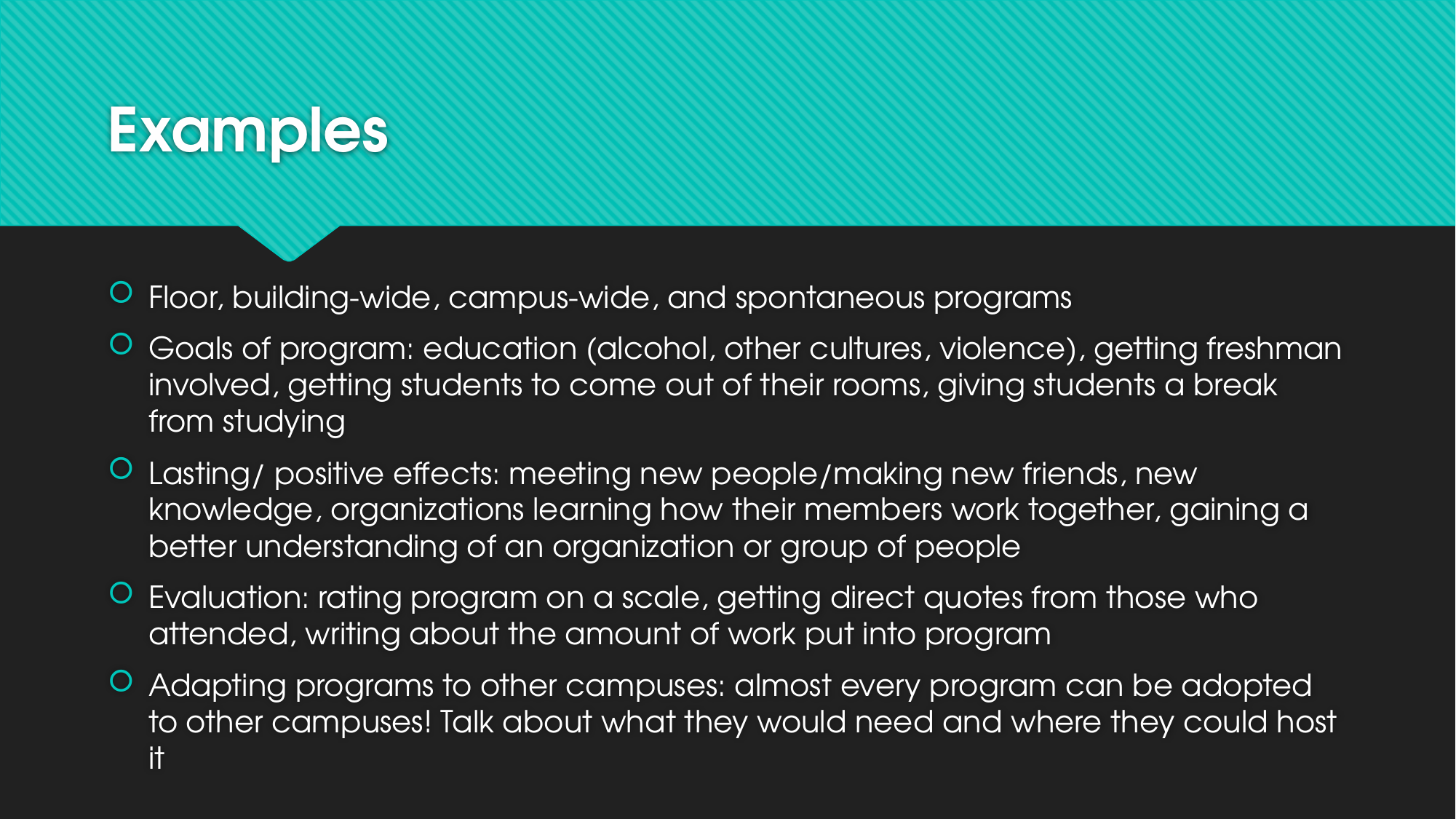

# Examples
Floor, building-wide, campus-wide, and spontaneous programs
Goals of program: education (alcohol, other cultures, violence), getting freshman involved, getting students to come out of their rooms, giving students a break from studying
Lasting/ positive effects: meeting new people/making new friends, new knowledge, organizations learning how their members work together, gaining a better understanding of an organization or group of people
Evaluation: rating program on a scale, getting direct quotes from those who attended, writing about the amount of work put into program
Adapting programs to other campuses: almost every program can be adopted to other campuses! Talk about what they would need and where they could host it